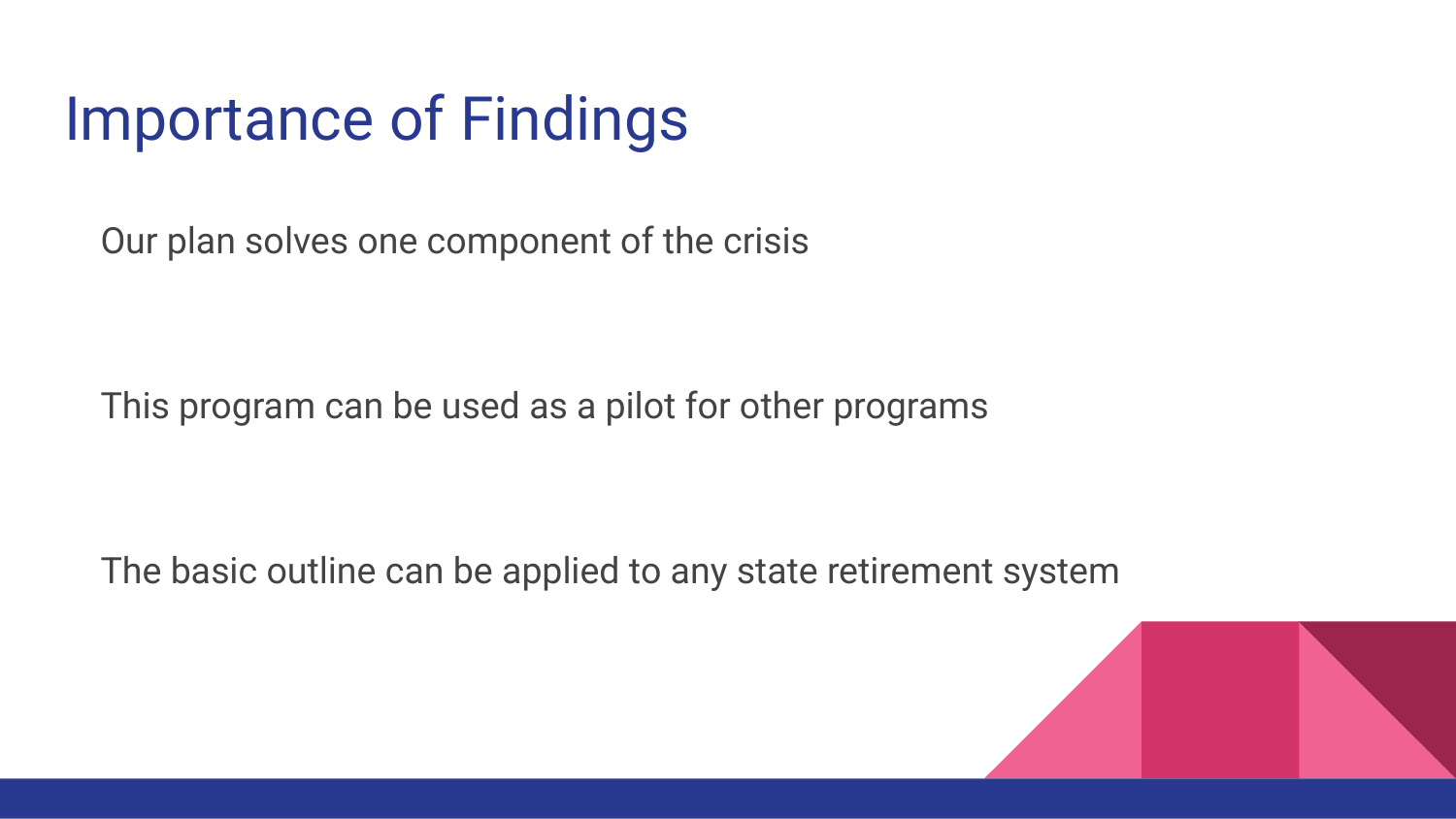

# Importance of Findings
Our plan solves one component of the crisis

This program can be used as a pilot for other programs

The basic outline can be applied to any state retirement system